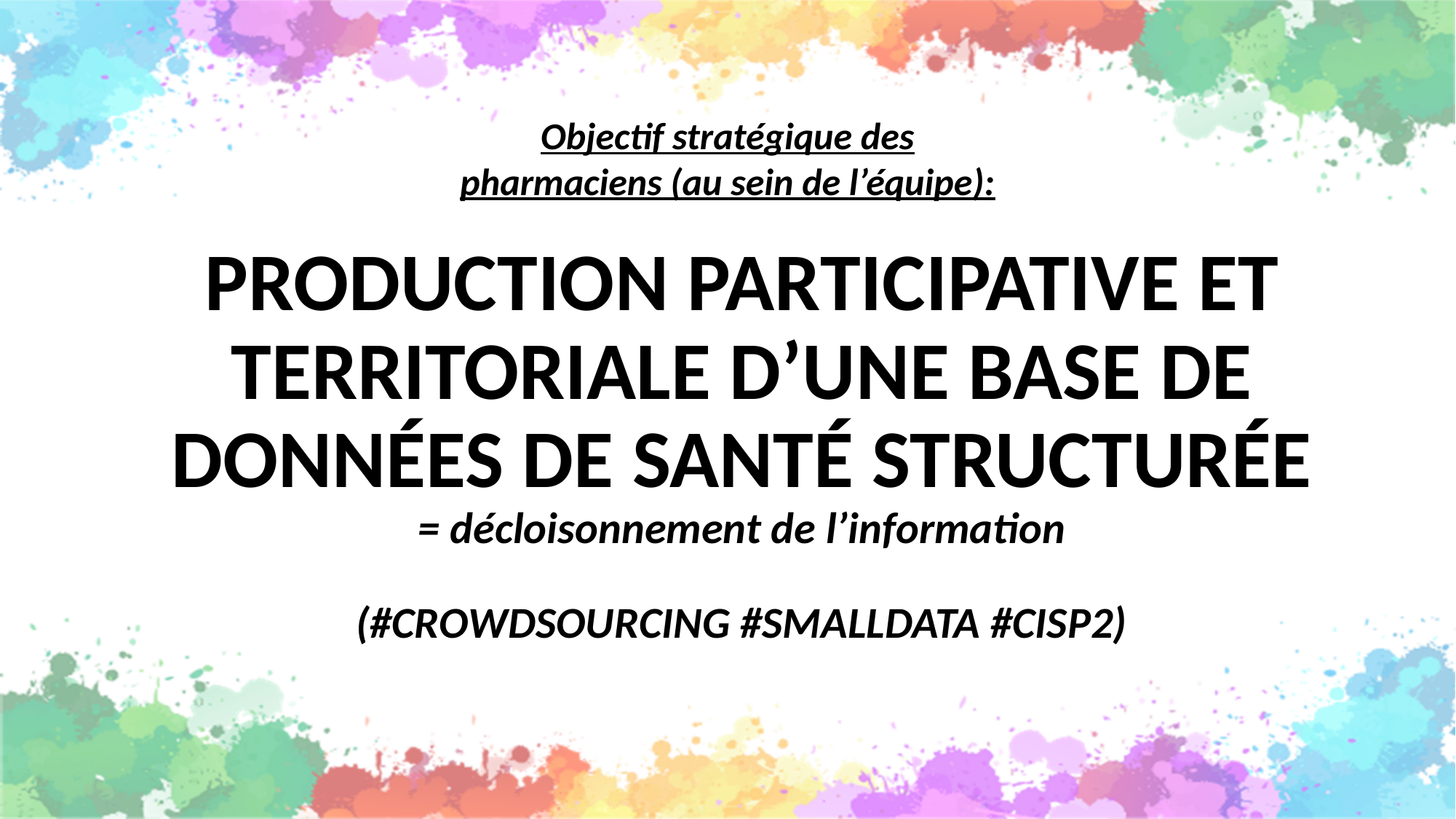

Objectif stratégique des pharmaciens (au sein de l’équipe):
# PRODUCTION PARTICIPATIVE ET TERRITORIALE D’UNE BASE DE DONNÉES DE SANTÉ STRUCTURÉE
= décloisonnement de l’information

(#CROWDSOURCING #SMALLDATA #CISP2)